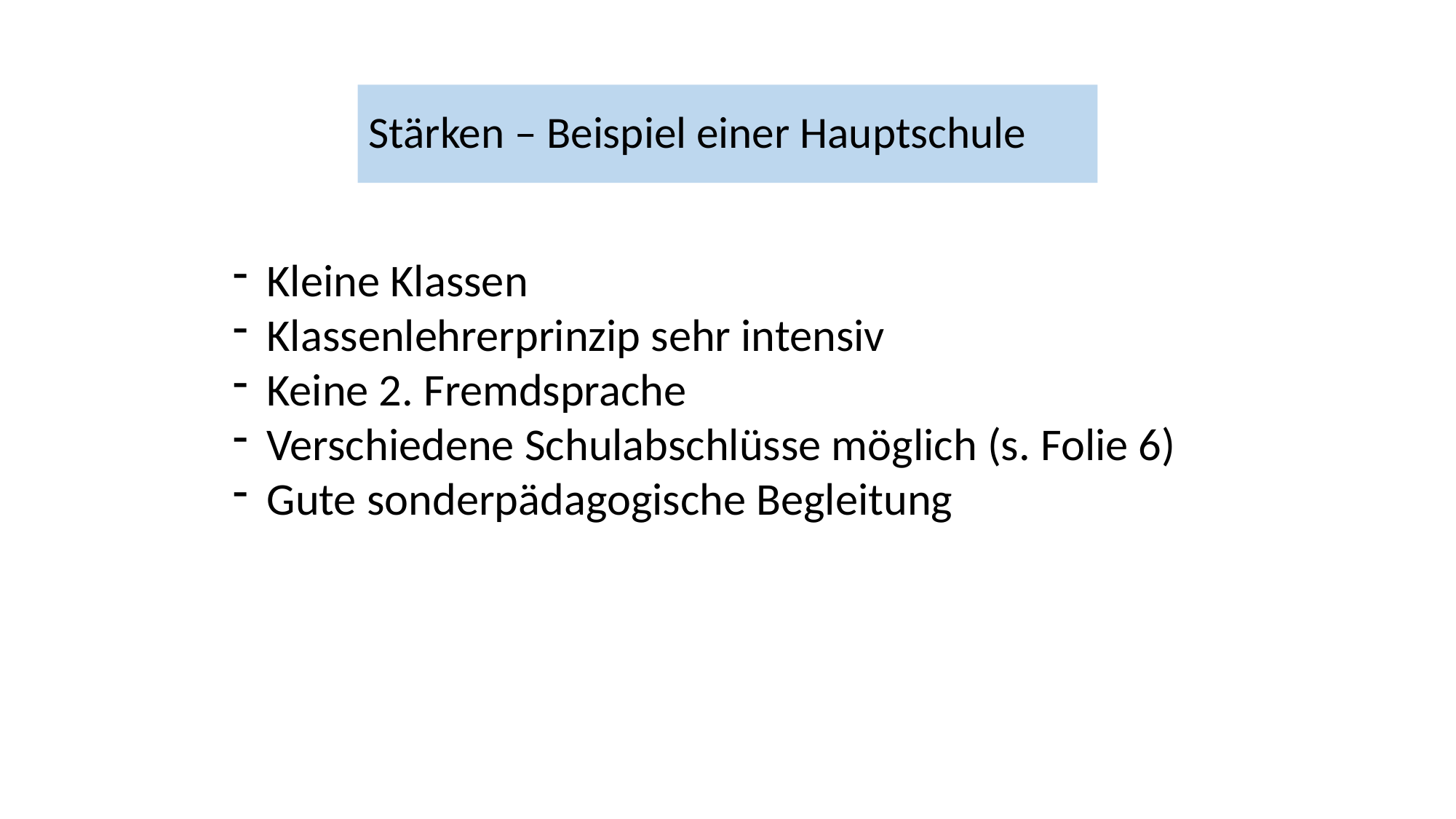

Stärken – Beispiel einer Hauptschule
Kleine Klassen
Klassenlehrerprinzip sehr intensiv
Keine 2. Fremdsprache
Verschiedene Schulabschlüsse möglich (s. Folie 6)
Gute sonderpädagogische Begleitung